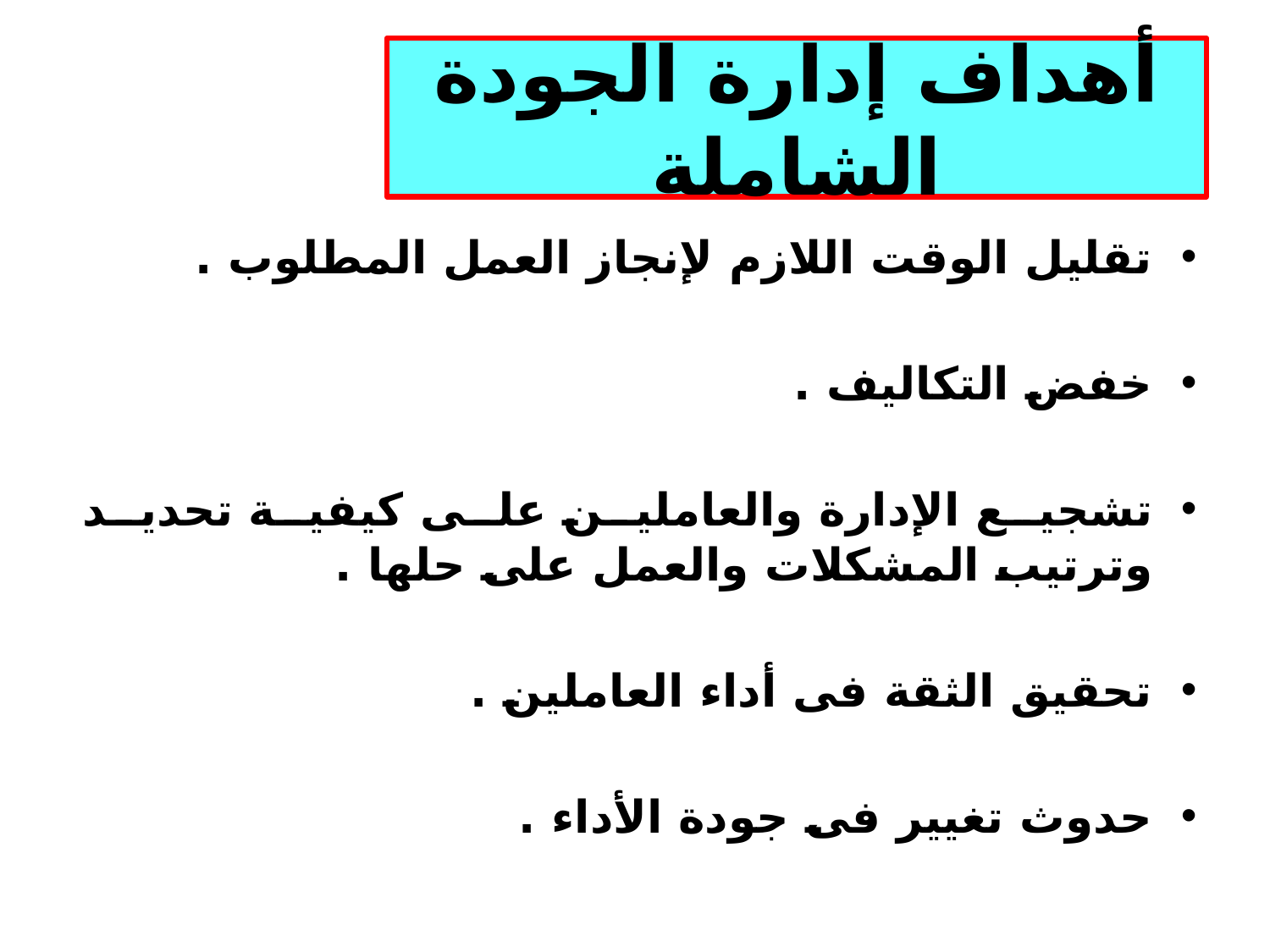

# أهداف إدارة الجودة الشاملة
تقليل الوقت اللازم لإنجاز العمل المطلوب .

خفض التكاليف .

تشجيع الإدارة والعاملين على كيفية تحديد وترتيب المشكلات والعمل على حلها .

تحقيق الثقة فى أداء العاملين .

حدوث تغيير فى جودة الأداء .